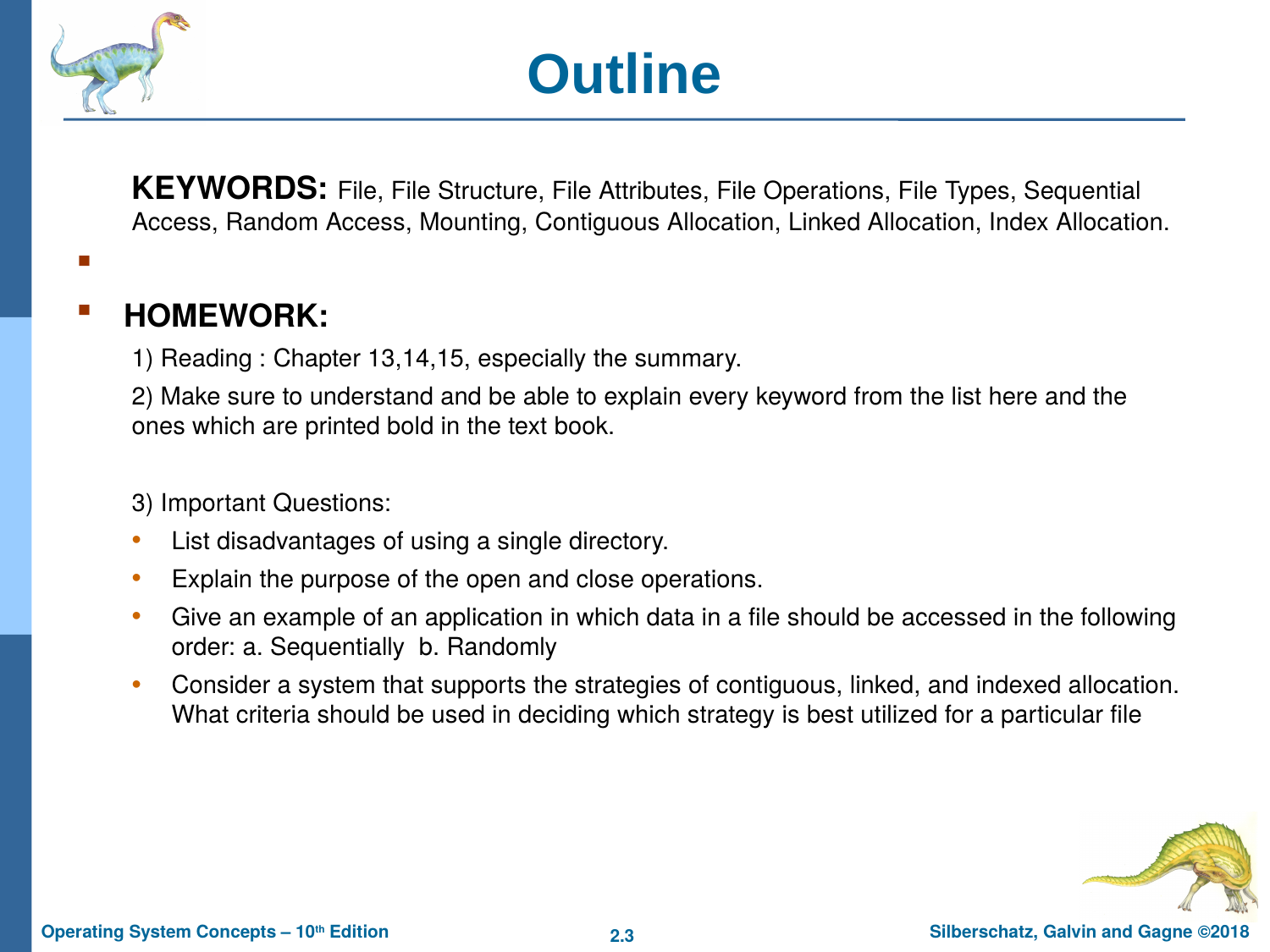

# Outline
KEYWORDS: File, File Structure, File Attributes, File Operations, File Types, Sequential Access, Random Access, Mounting, Contiguous Allocation, Linked Allocation, Index Allocation.

HOMEWORK:
1) Reading : Chapter 13,14,15, especially the summary.
2) Make sure to understand and be able to explain every keyword from the list here and the ones which are printed bold in the text book.

3) Important Questions:
List disadvantages of using a single directory.
Explain the purpose of the open and close operations.
Give an example of an application in which data in a file should be accessed in the following order: a. Sequentially  b. Randomly
Consider a system that supports the strategies of contiguous, linked, and indexed allocation. What criteria should be used in deciding which strategy is best utilized for a particular file